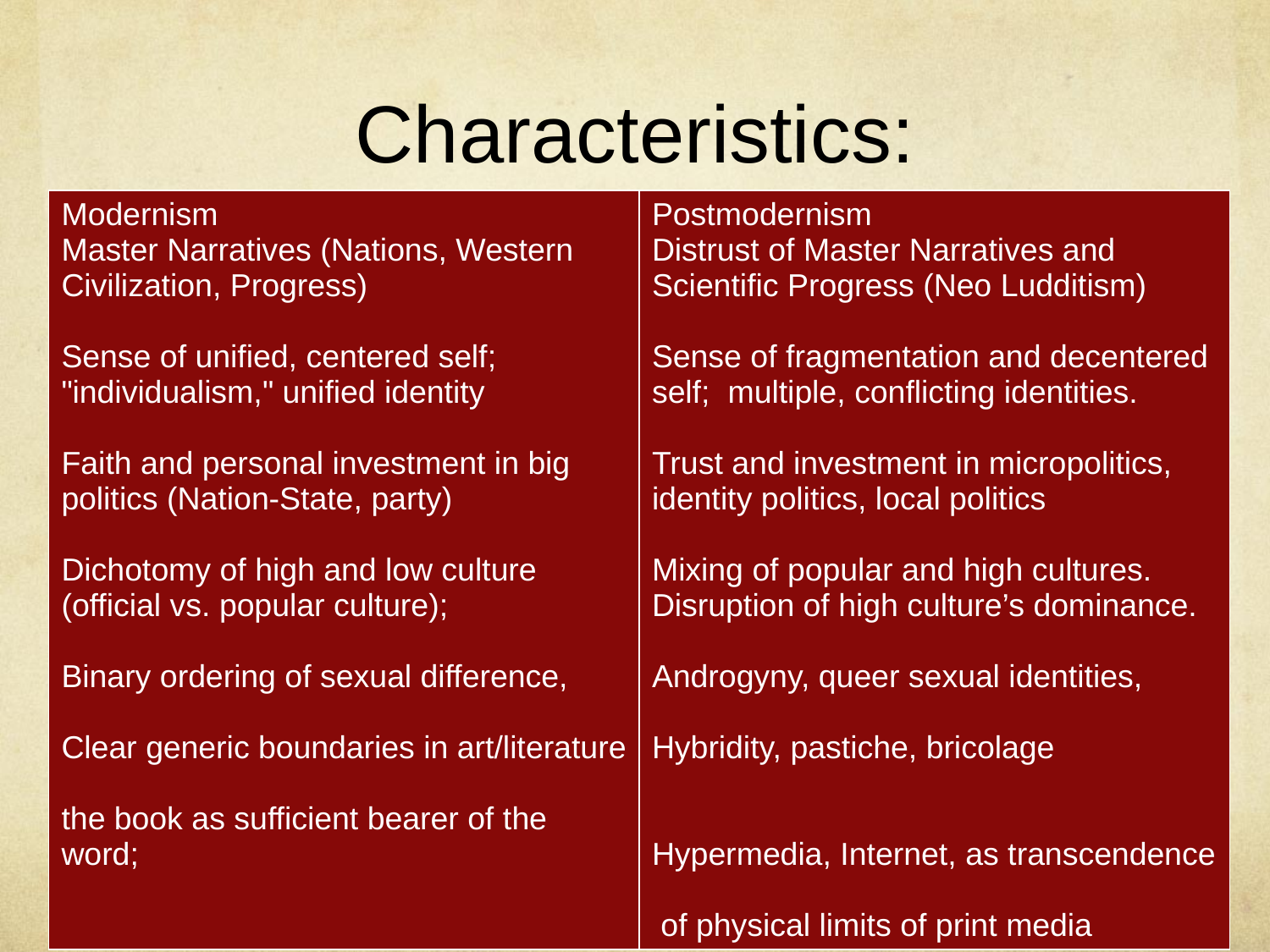

# Characteristics:
| Modernism Master Narratives (Nations, Western Civilization, Progress) Sense of unified, centered self;  "individualism," unified identity Faith and personal investment in big politics (Nation-State, party) Dichotomy of high and low culture (official vs. popular culture);  Binary ordering of sexual difference, Clear generic boundaries in art/literature the book as sufficient bearer of the word; | Postmodernism Distrust of Master Narratives and Scientific Progress (Neo Ludditism) Sense of fragmentation and decentered self;  multiple, conflicting identities. Trust and investment in micropolitics, identity politics, local politics Mixing of popular and high cultures. Disruption of high culture’s dominance. Androgyny, queer sexual identities, Hybridity, pastiche, bricolage Hypermedia, Internet, as transcendence of physical limits of print media |
| --- | --- |